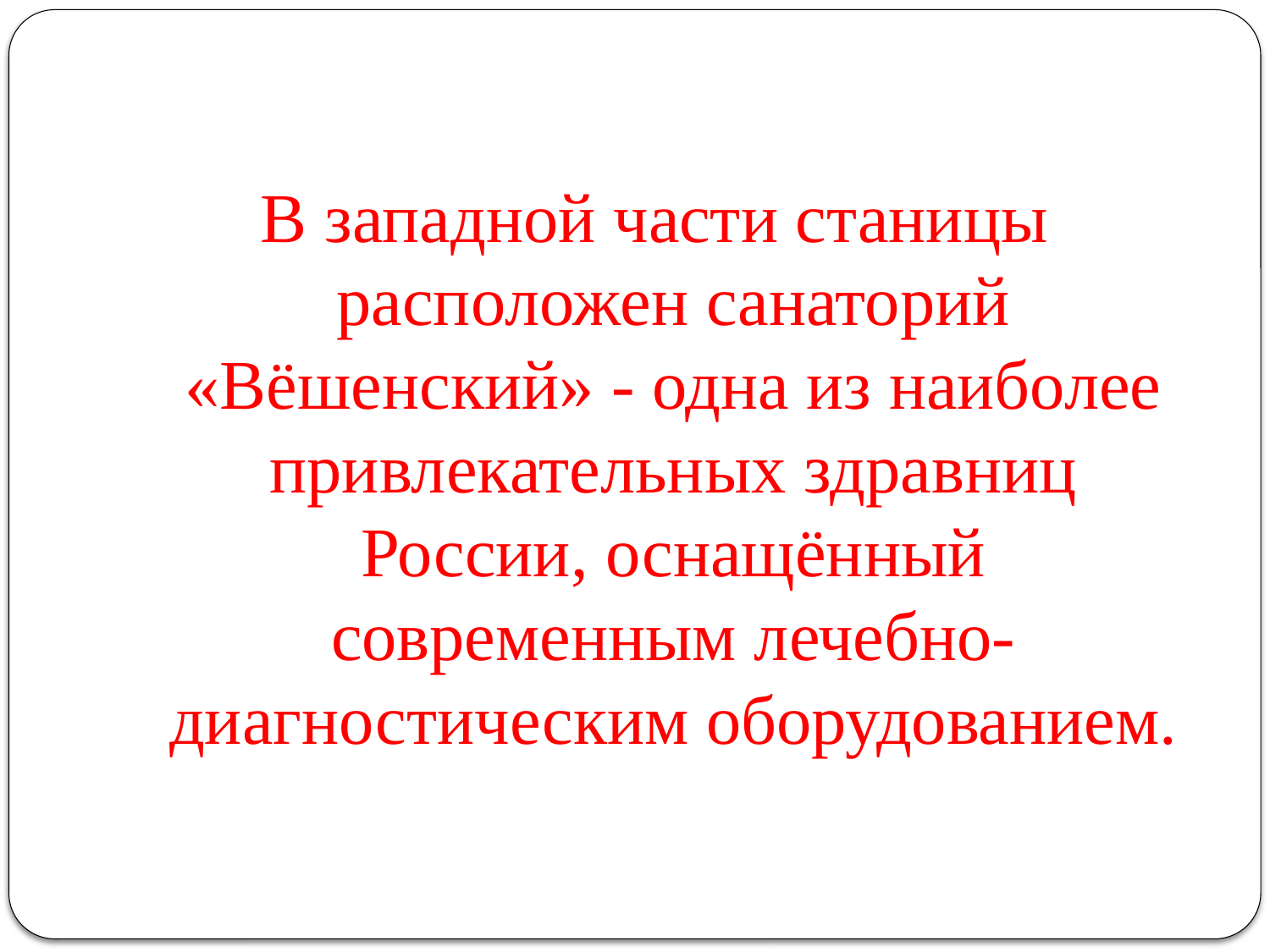

В западной части станицы расположен санаторий «Вёшенский» - одна из наиболее привлекательных здравниц России, оснащённый современным лечебно-диагностическим оборудованием.